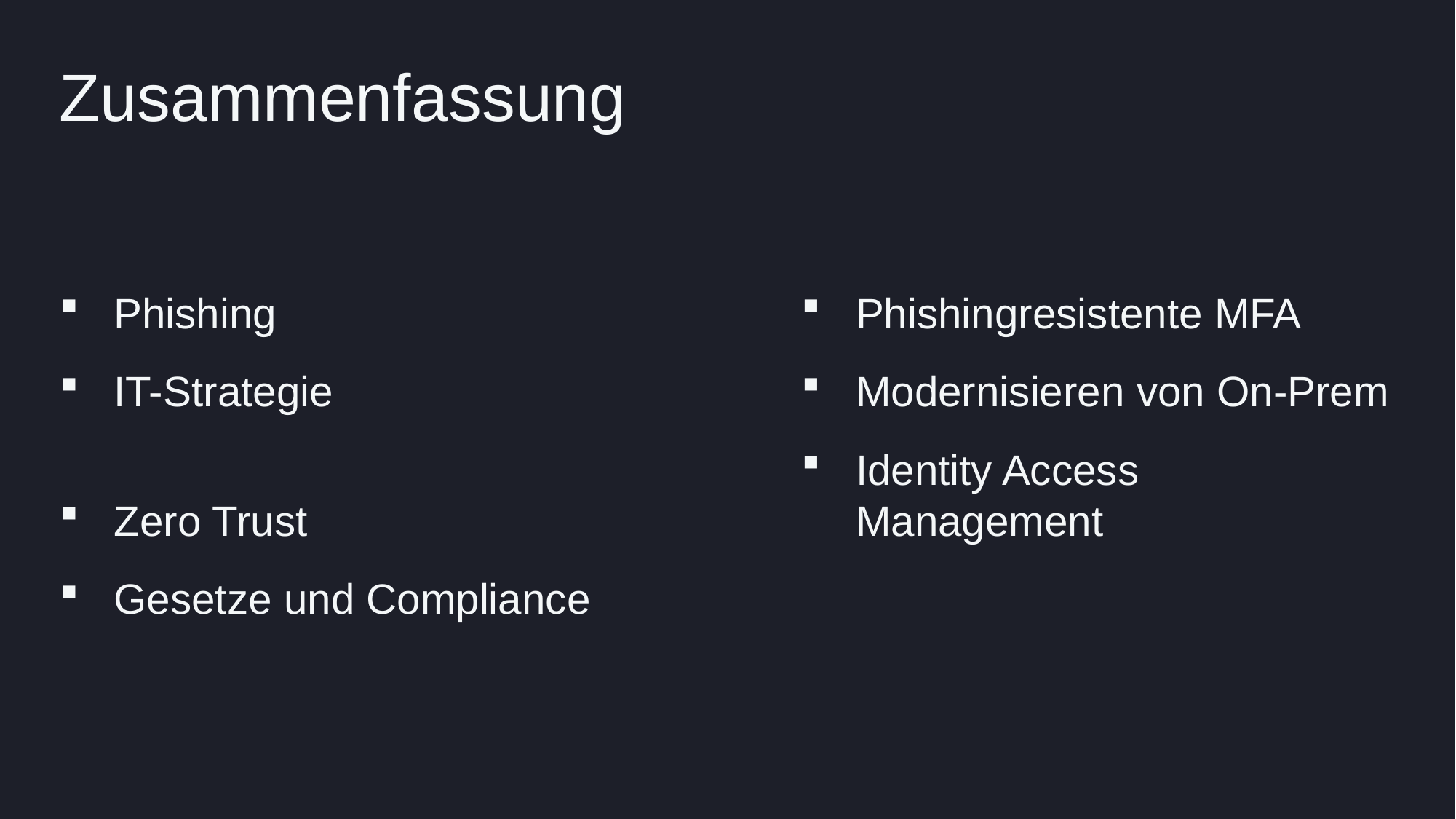

Zusammenfassung
Phishing
IT-Strategie
Zero Trust
Gesetze und Compliance
Phishingresistente MFA
Modernisieren von On-Prem
Identity Access Management